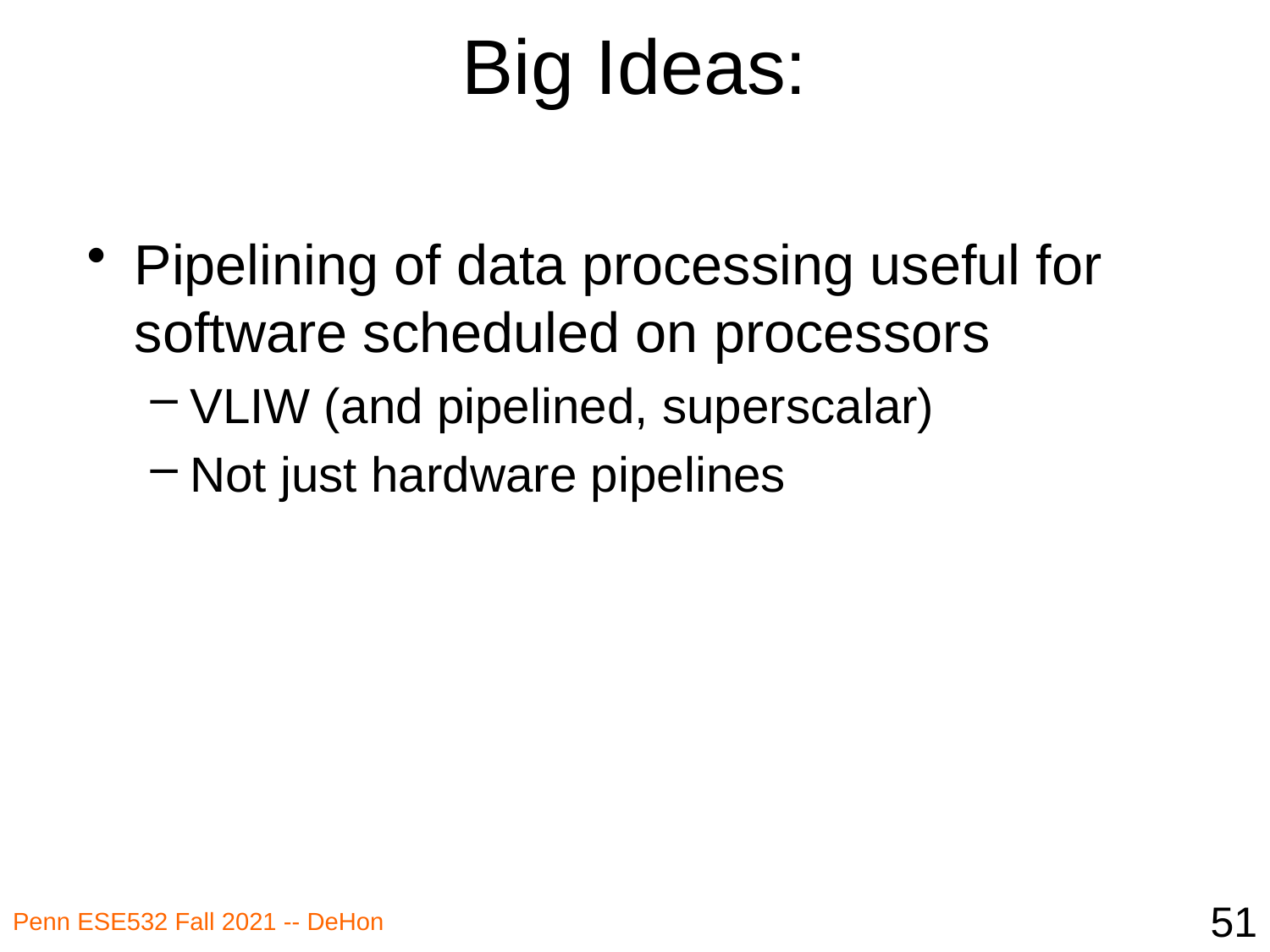

# Big Ideas:
Pipelining of data processing useful for software scheduled on processors
VLIW (and pipelined, superscalar)
Not just hardware pipelines

51
Penn ESE532 Fall 2021 -- DeHon